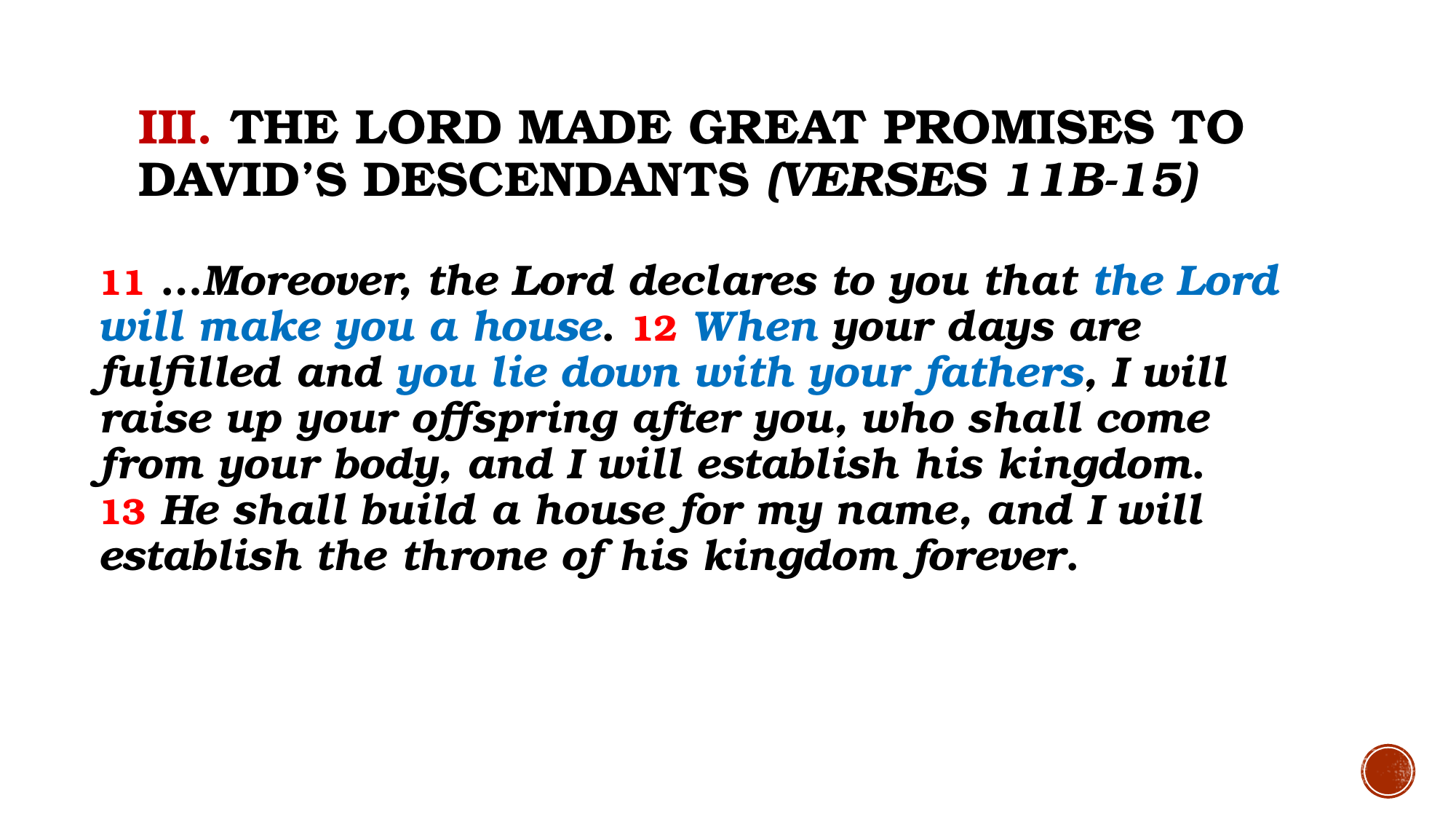

# III. The Lord made great promises to David’s descendants (verses 11b-15)
11 …Moreover, the Lord declares to you that the Lord will make you a house. 12 When your days are fulfilled and you lie down with your fathers, I will raise up your offspring after you, who shall come from your body, and I will establish his kingdom. 13 He shall build a house for my name, and I will establish the throne of his kingdom forever.